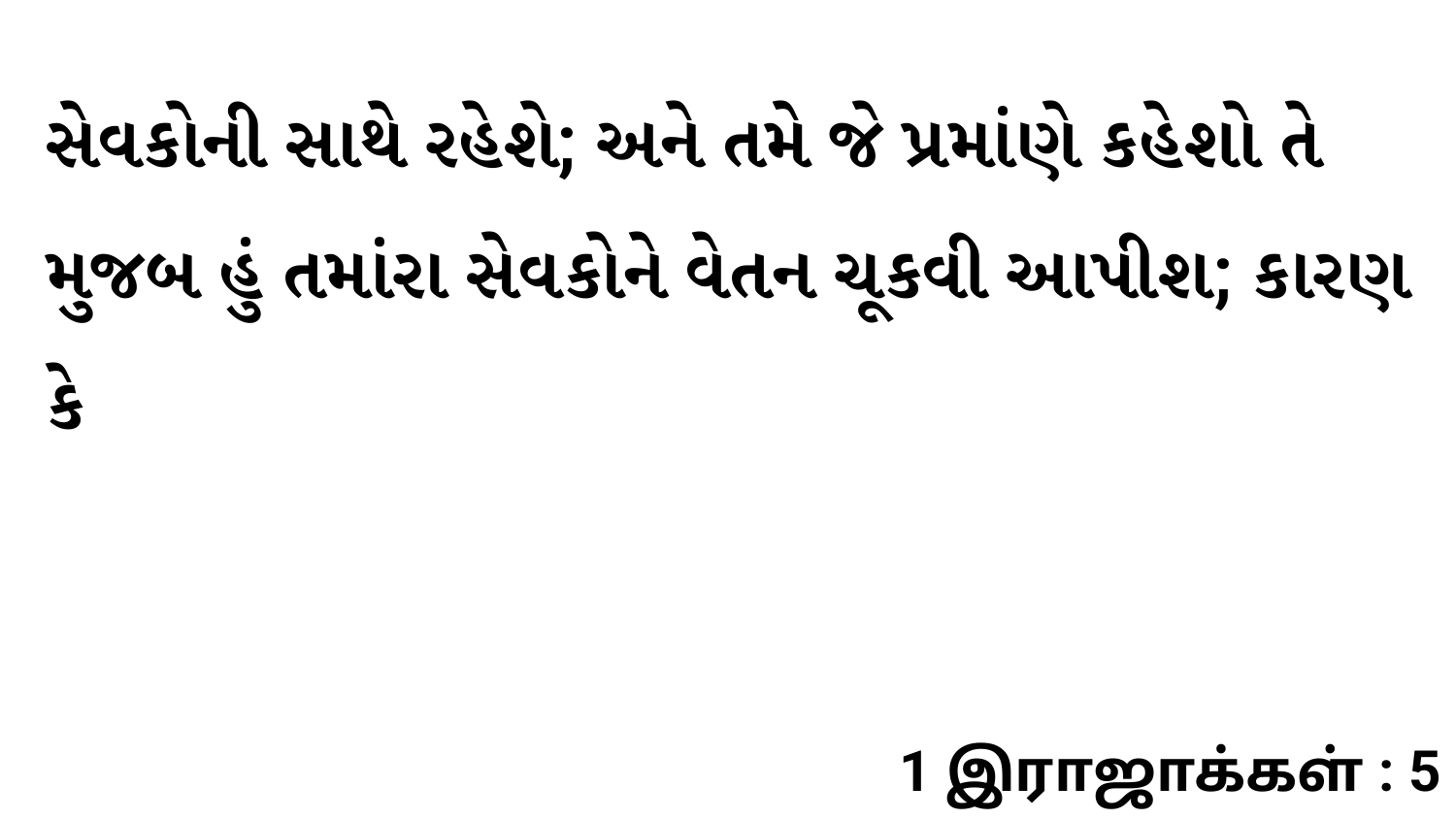

સેવકોની સાથે રહેશે; અને તમે જે પ્રમાંણે કહેશો તે મુજબ હું તમાંરા સેવકોને વેતન ચૂકવી આપીશ; કારણ કે
1 இராஜாக்கள் : 5